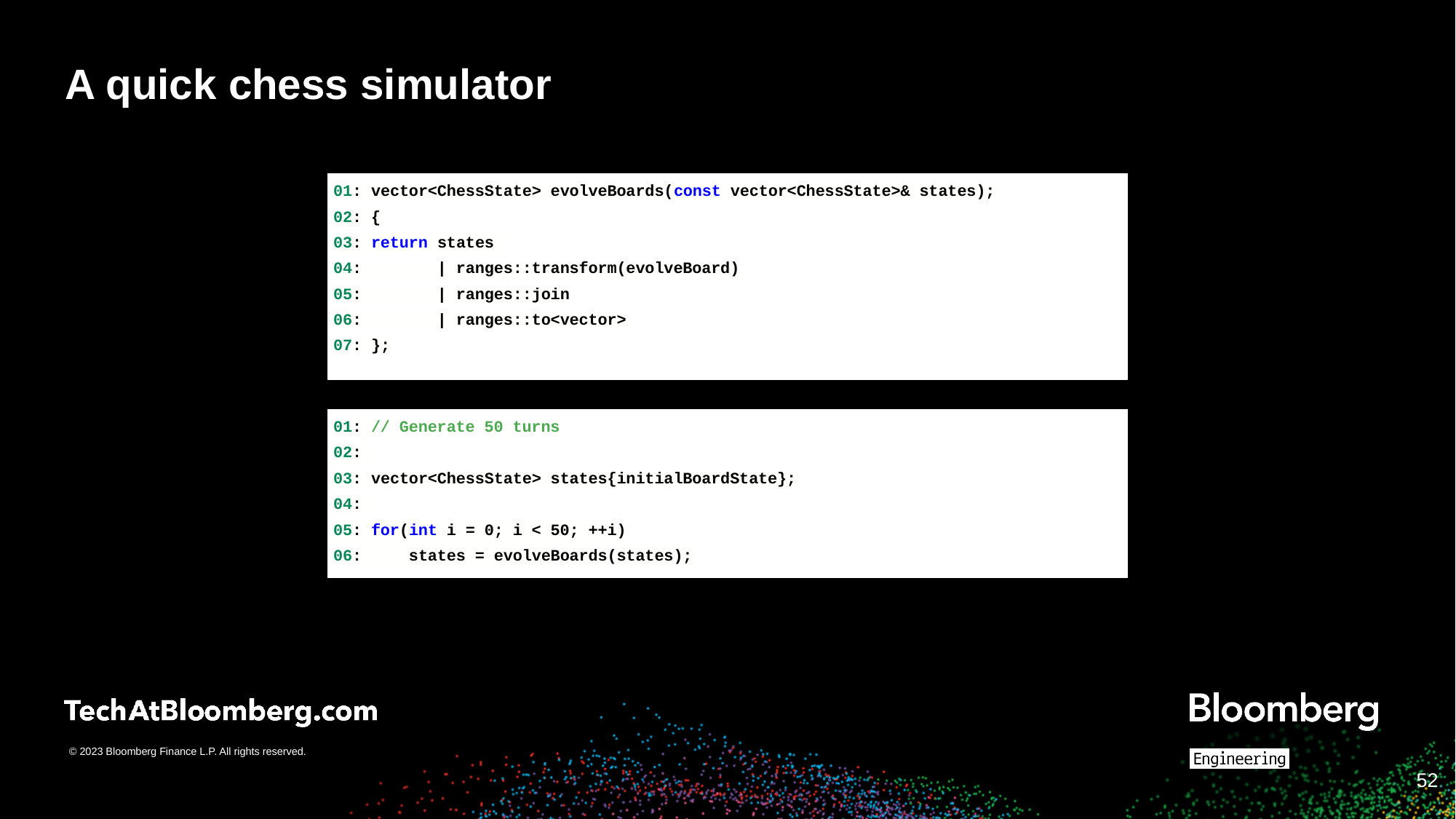

# A quick chess simulator
01: vector<ChessState> evolveBoards(const vector<ChessState>& states);
02: {
03: return states
04:        | ranges::transform(evolveBoard)
05:        | ranges::join
06:        | ranges::to<vector>
07: };

01: // Generate 50 turns
02:
03: vector<ChessState> states{initialBoardState};
04:
05: for(int i = 0; i < 50; ++i)
06:     states = evolveBoards(states);

52